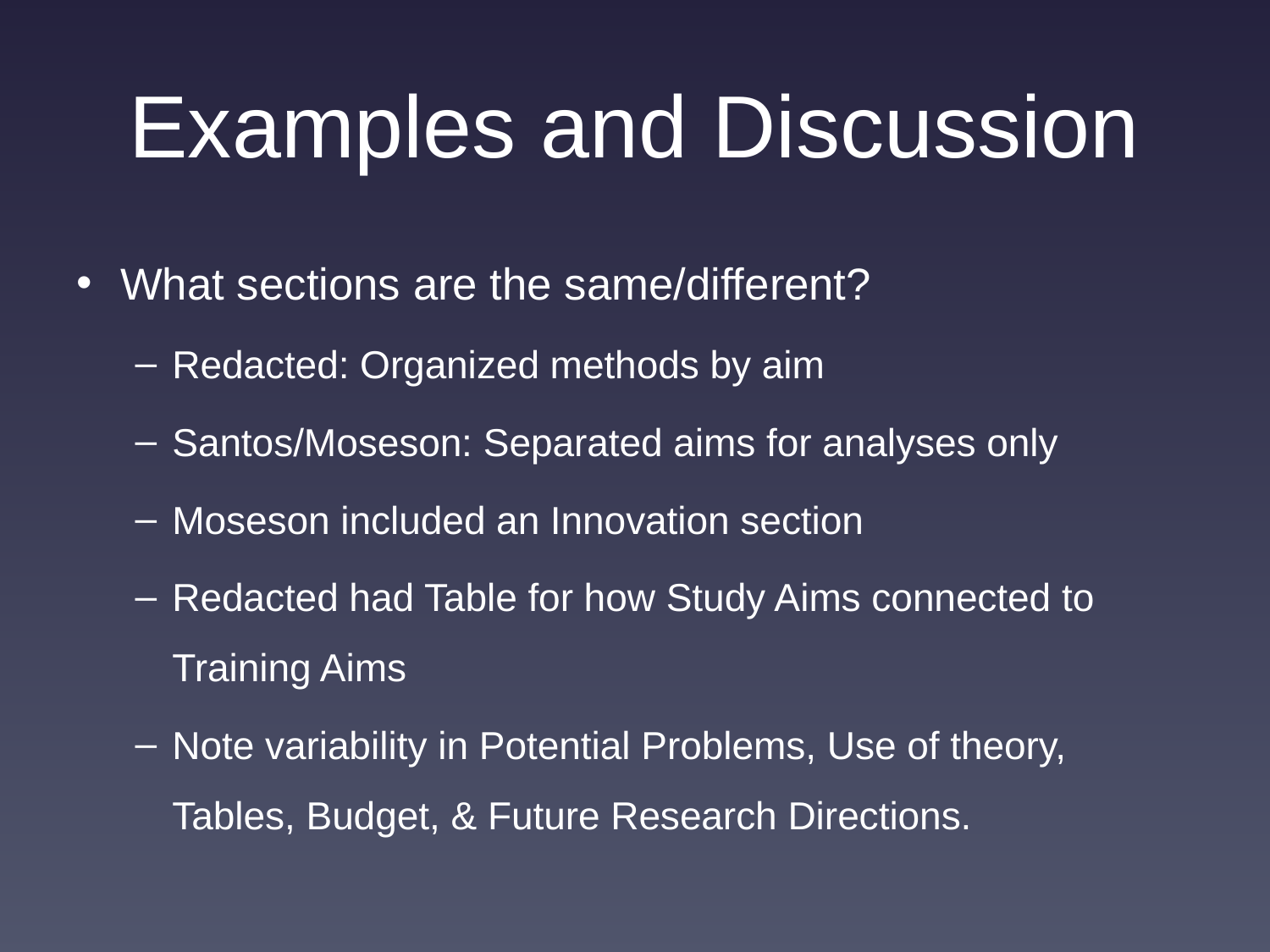

# Examples and Discussion
What sections are the same/different?
Redacted: Organized methods by aim
Santos/Moseson: Separated aims for analyses only
Moseson included an Innovation section
Redacted had Table for how Study Aims connected to Training Aims
Note variability in Potential Problems, Use of theory, Tables, Budget, & Future Research Directions.